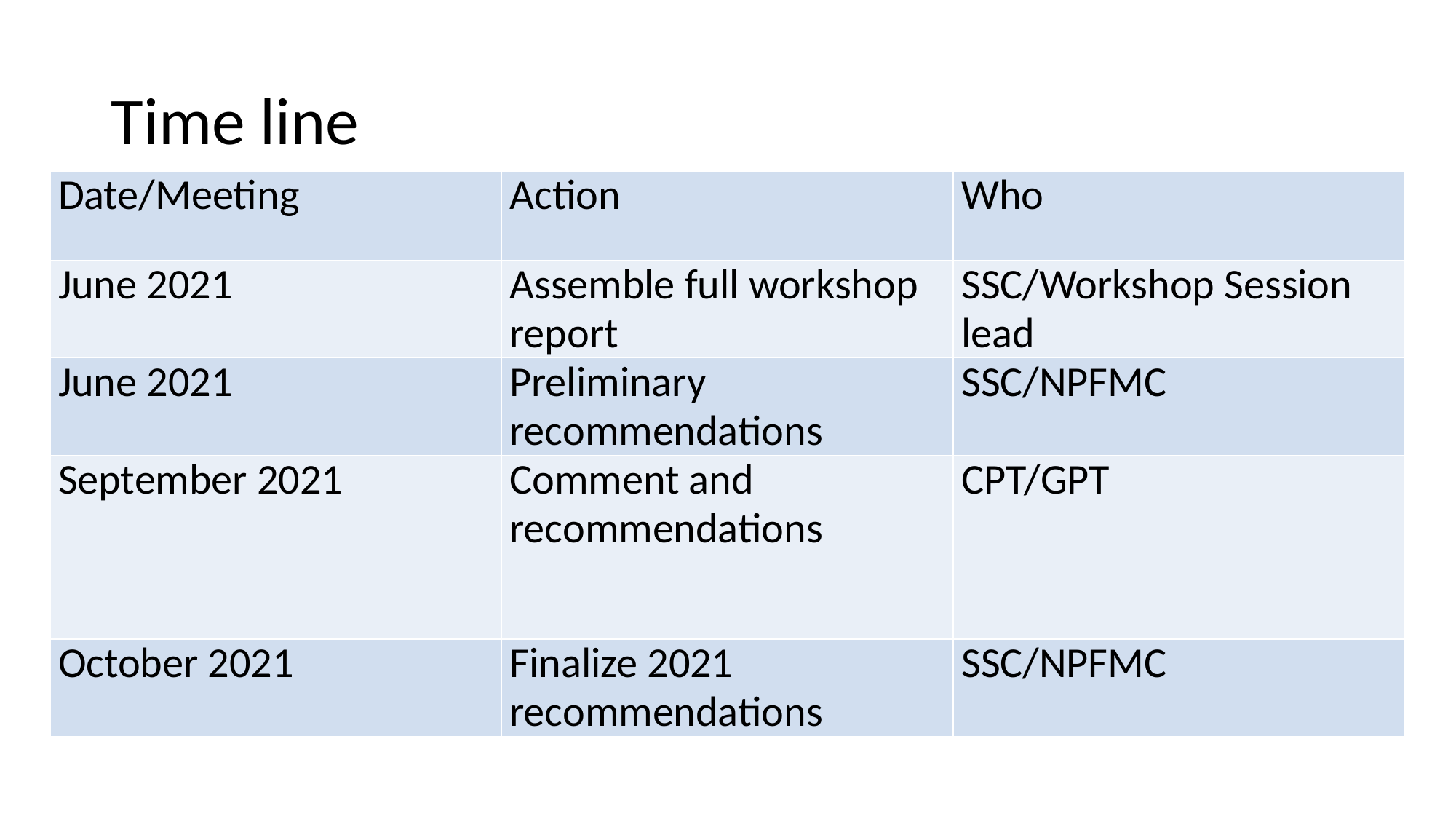

# Time line
| Date/Meeting | Action | Who |
| --- | --- | --- |
| June 2021 | Assemble full workshop report | SSC/Workshop Session lead |
| June 2021 | Preliminary recommendations | SSC/NPFMC |
| September 2021 | Comment and recommendations | CPT/GPT |
| October 2021 | Finalize 2021 recommendations | SSC/NPFMC |